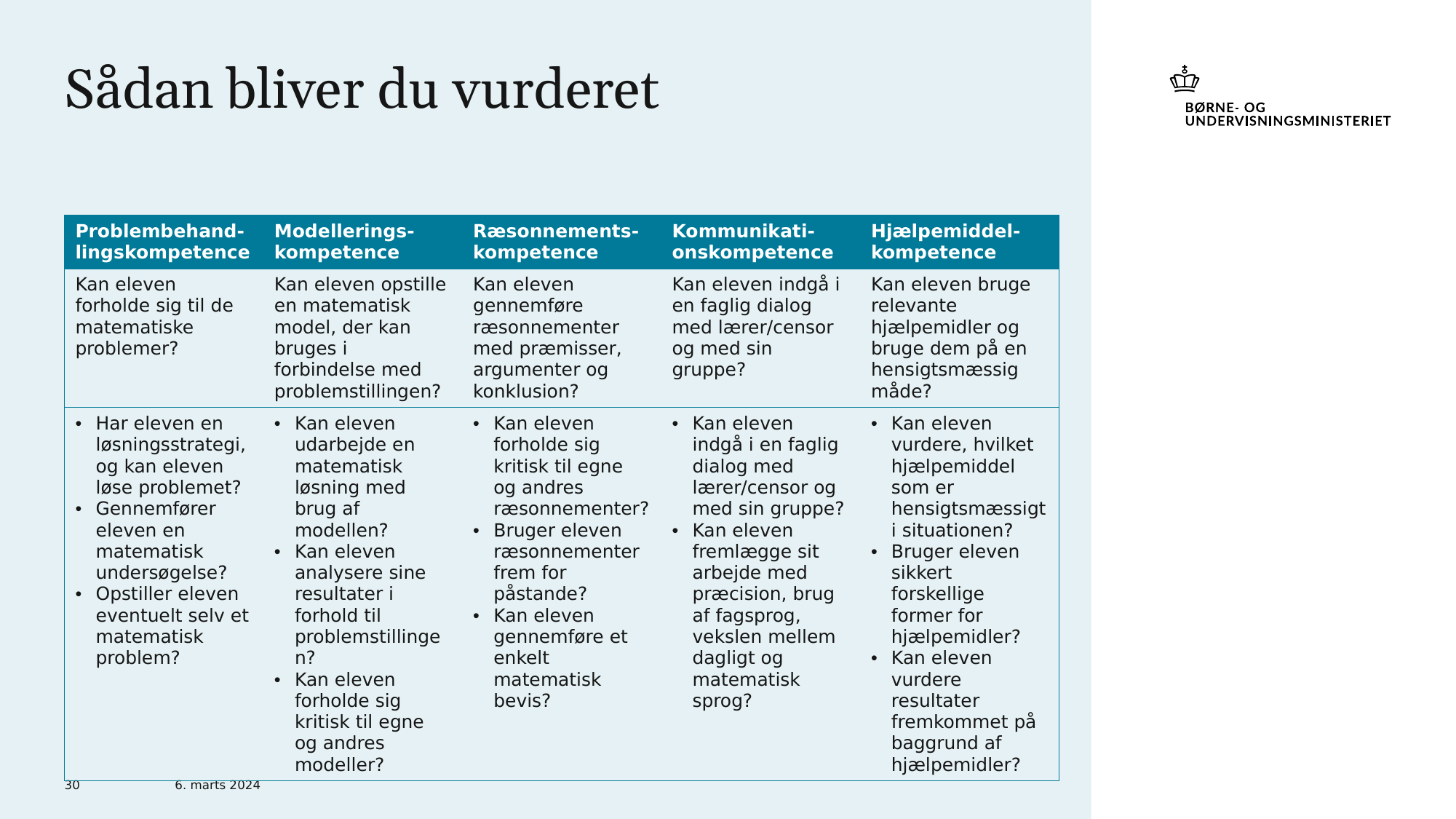

# Sådan bliver du vurderet

| Problembehand- lingskompetence | Modellerings- kompetence | Ræsonnements- kompetence | Kommunikati-onskompetence | Hjælpemiddel-kompetence |
| --- | --- | --- | --- | --- |
| Kan eleven forholde sig til de matematiske problemer? | Kan eleven opstille en matematisk model, der kan bruges i forbindelse med problemstillingen? | Kan eleven gennemføre ræsonnementer med præmisser, argumenter og konklusion? | Kan eleven indgå i en faglig dialog med lærer/censor og med sin gruppe? | Kan eleven bruge relevante hjælpemidler og bruge dem på en hensigtsmæssig måde? |
| Har eleven en løsningsstrategi, og kan eleven løse problemet? Gennemfører eleven en matematisk undersøgelse? Opstiller eleven eventuelt selv et matematisk problem? | Kan eleven udarbejde en matematisk løsning med brug af modellen? Kan eleven analysere sine resultater i forhold til problemstillingen? Kan eleven forholde sig kritisk til egne og andres modeller? | Kan eleven forholde sig kritisk til egne og andres ræsonnementer? Bruger eleven ræsonnementer frem for påstande? Kan eleven gennemføre et enkelt matematisk bevis? | Kan eleven indgå i en faglig dialog med lærer/censor og med sin gruppe? Kan eleven fremlægge sit arbejde med præcision, brug af fagsprog, vekslen mellem dagligt og matematisk sprog? | Kan eleven vurdere, hvilket hjælpemiddel som er hensigtsmæssigt i situationen? Bruger eleven sikkert forskellige former for hjælpemidler? Kan eleven vurdere resultater fremkommet på baggrund af hjælpemidler? |
30
6. marts 2024